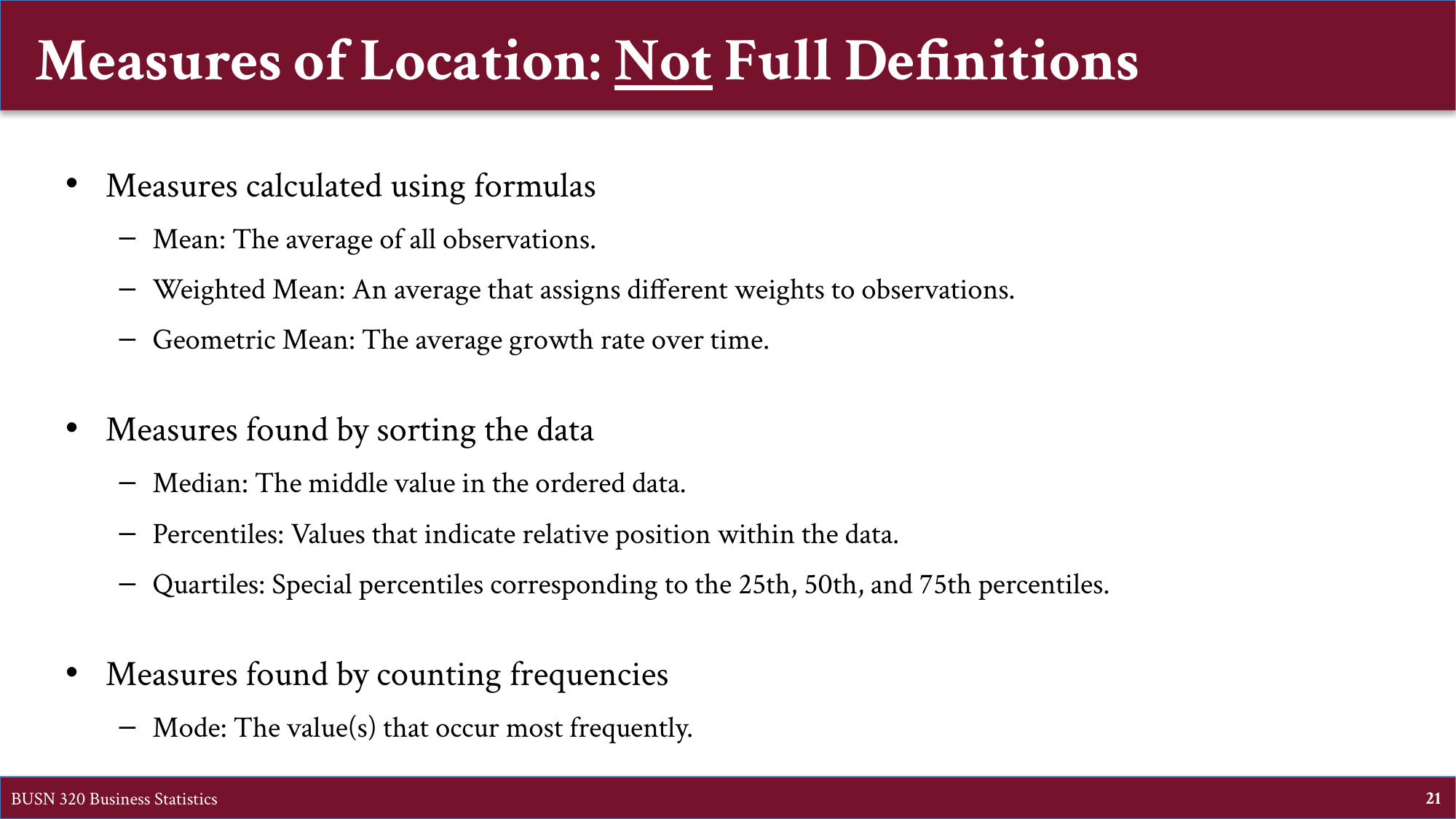

# Measures of Location: Not Full Definitions
Measures calculated using formulas
Mean: The average of all observations.
Weighted Mean: An average that assigns different weights to observations.
Geometric Mean: The average growth rate over time.

Measures found by sorting the data
Median: The middle value in the ordered data.
Percentiles: Values that indicate relative position within the data.
Quartiles: Special percentiles corresponding to the 25th, 50th, and 75th percentiles.

Measures found by counting frequencies
Mode: The value(s) that occur most frequently.

BUSN 320 Business Statistics
21